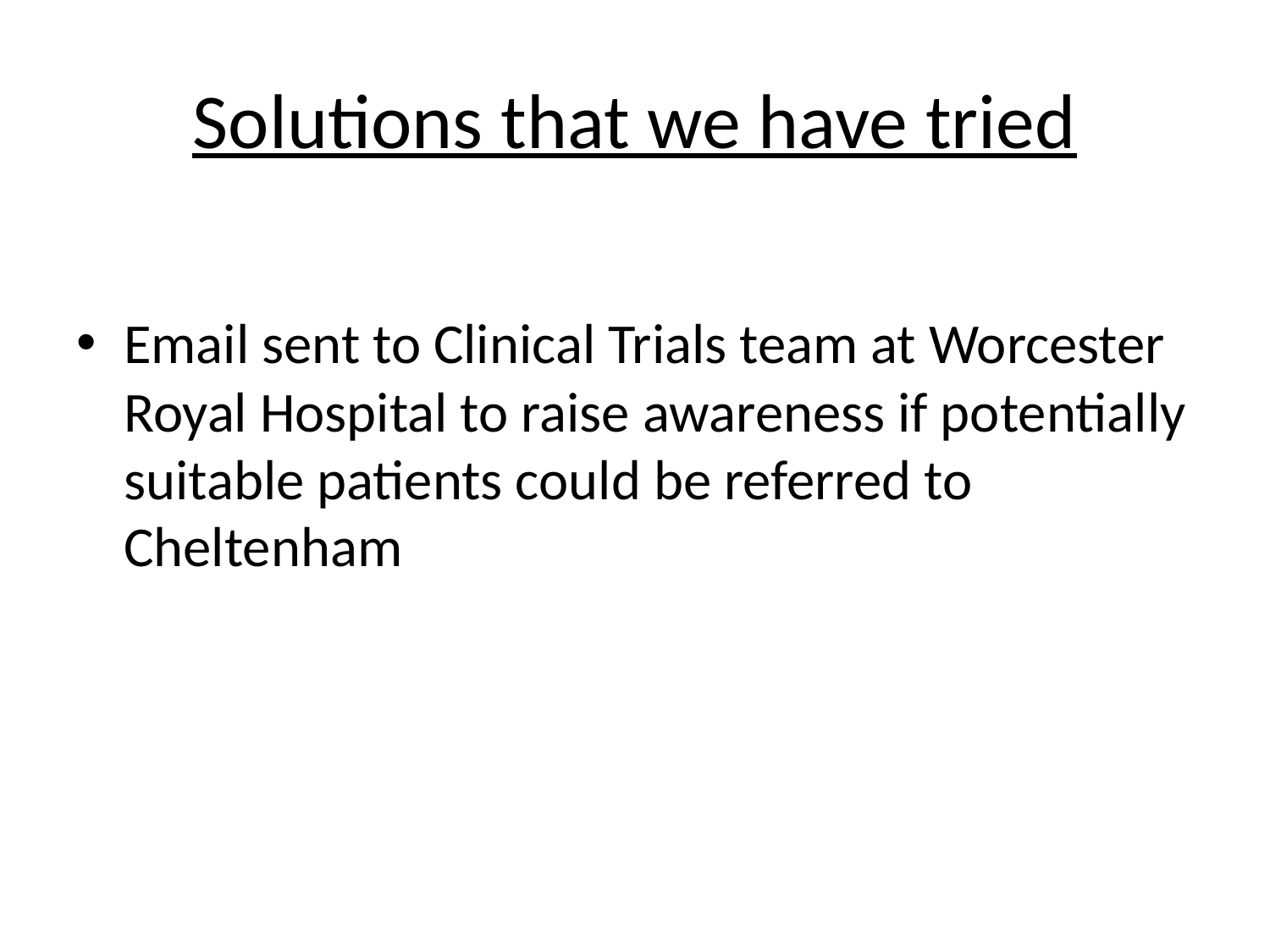

# Solutions that we have tried

Email sent to Clinical Trials team at Worcester Royal Hospital to raise awareness if potentially suitable patients could be referred to Cheltenham